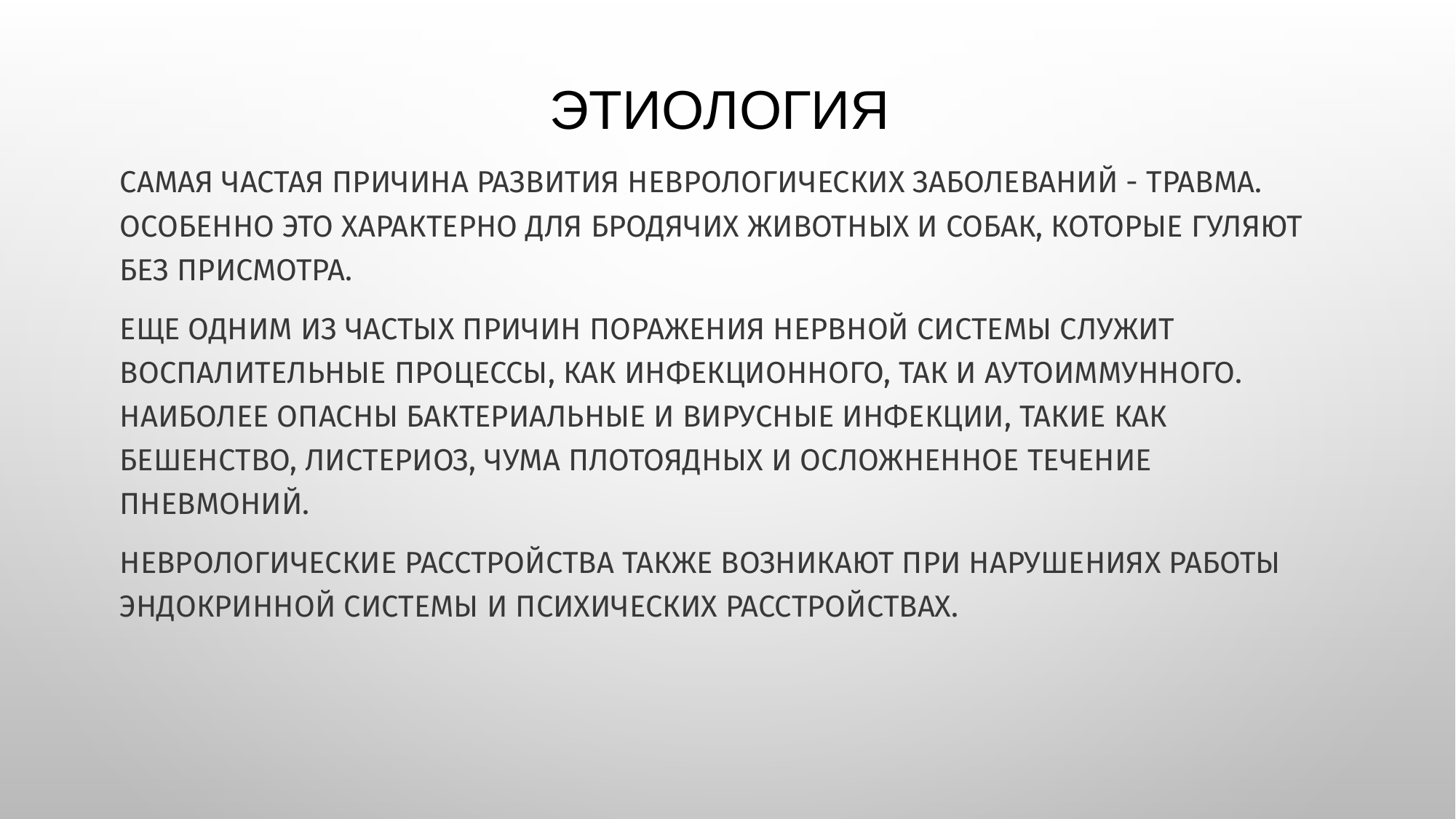

# Этиология
Самая частая причина развития неврологических заболеваний - травма. Особенно это характерно для бродячих животных и собак, которые гуляют без присмотра.
Еще одним из частых причин поражения нервной системы служит воспалительные процессы, как инфекционного, так и аутоиммунного. Наиболее опасны бактериальные и вирусные инфекции, такие как бешенство, листериоз, чума плотоядных и осложненное течение пневмоний.
Неврологические расстройства также возникают при нарушениях работы эндокринной системы и психических расстройствах.